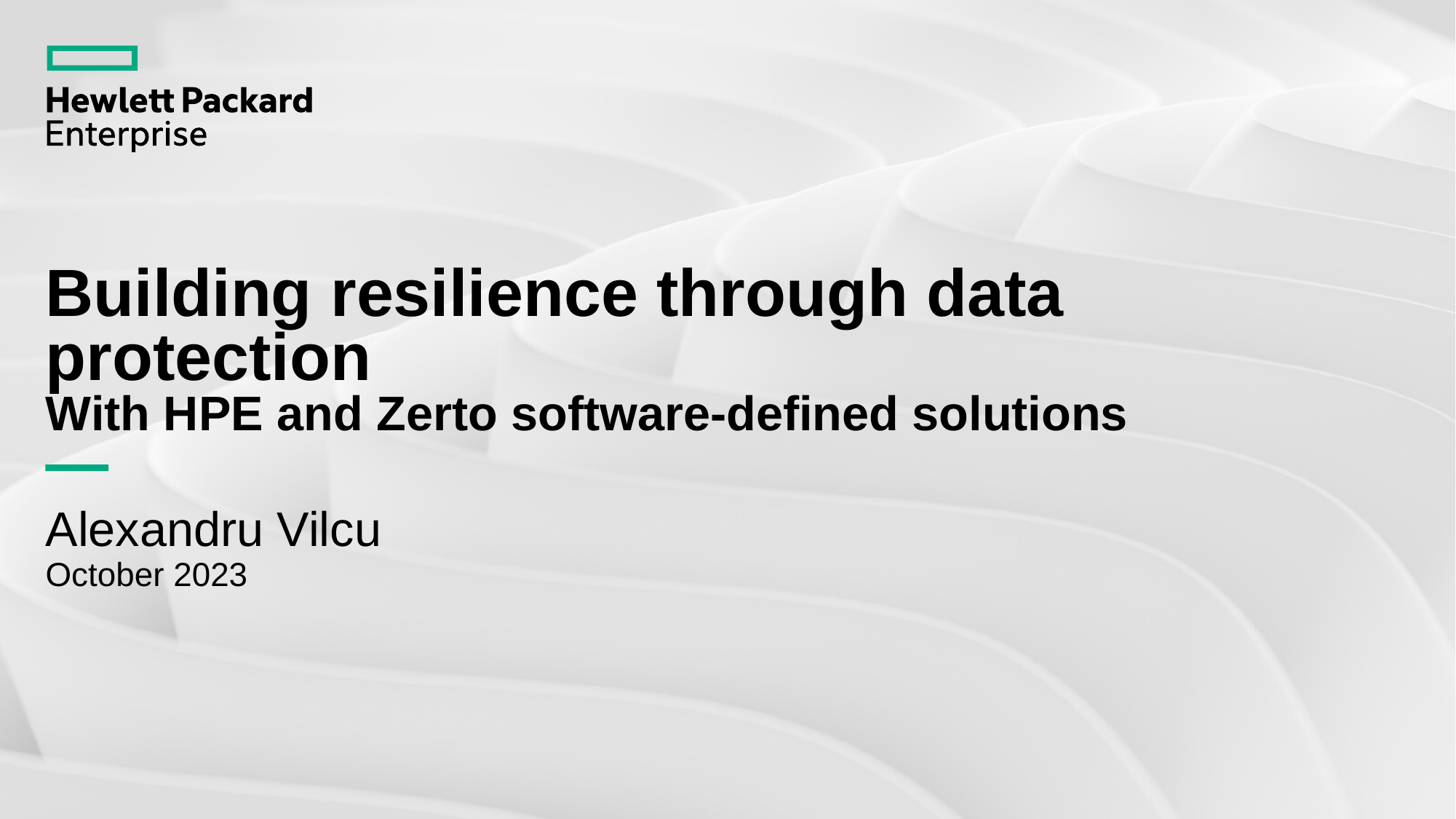

# Building resilience through data protection With HPE and Zerto software-defined solutions
Alexandru Vilcu
October 2023